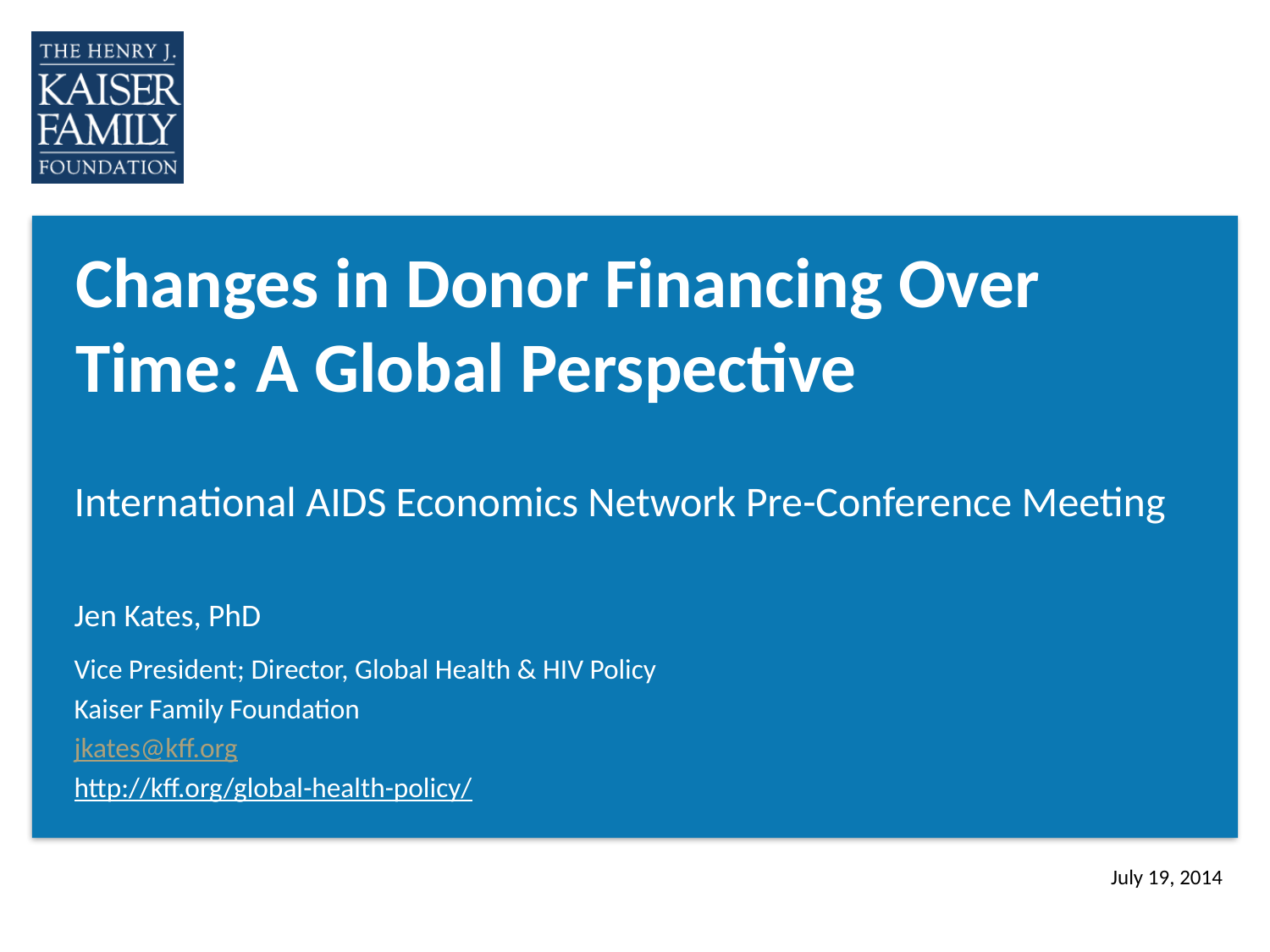

# Changes in Donor Financing Over Time: A Global Perspective

International AIDS Economics Network Pre-Conference Meeting
Jen Kates, PhD
Vice President; Director, Global Health & HIV Policy
Kaiser Family Foundation
jkates@kff.org
http://kff.org/global-health-policy/
July 19, 2014